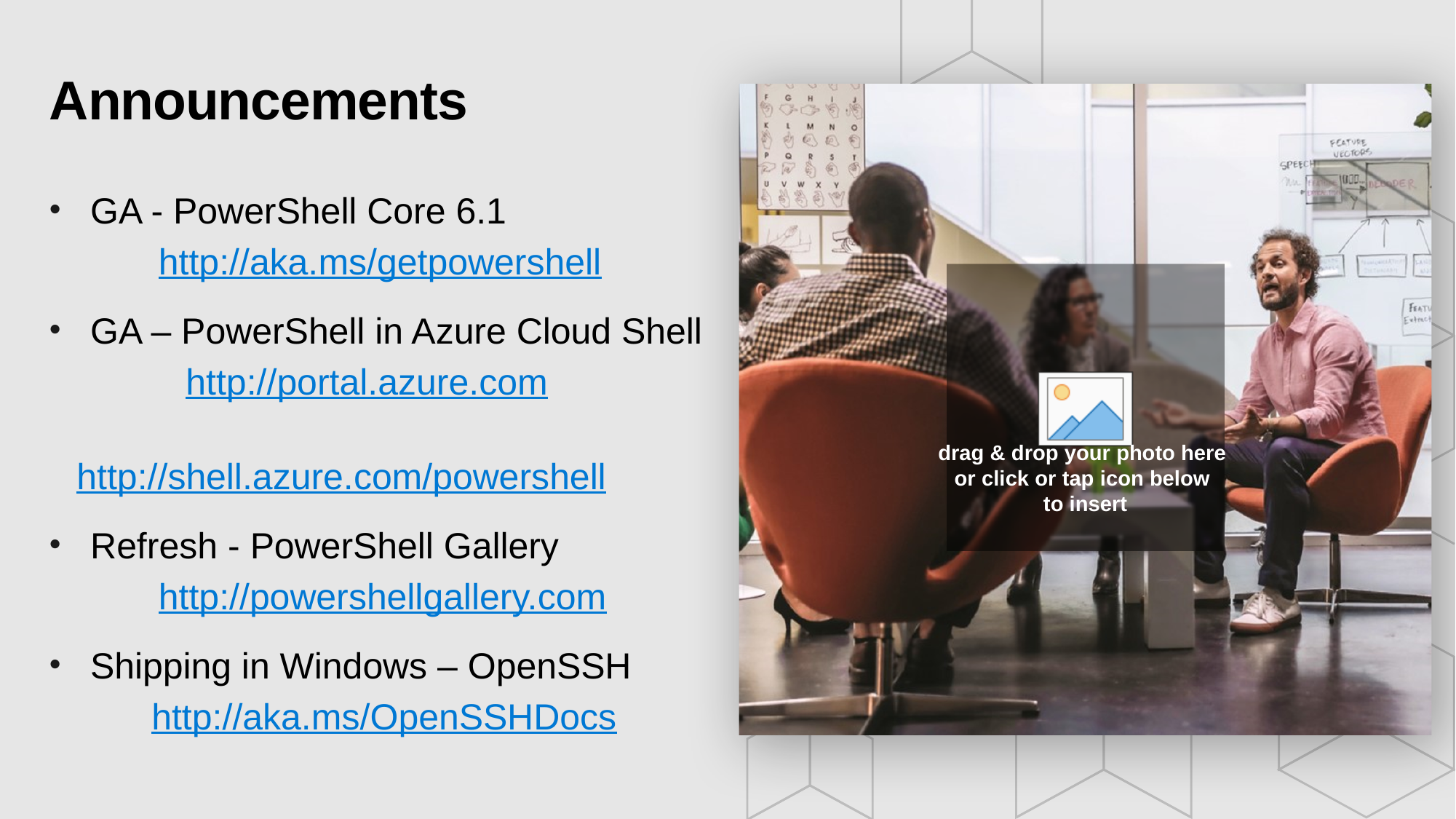

# Announcements

GA - PowerShell Core 6.1
	http://aka.ms/getpowershell
GA – PowerShell in Azure Cloud Shell
	http://portal.azure.com
	http://shell.azure.com/powershell
Refresh - PowerShell Gallery
	http://powershellgallery.com
Shipping in Windows – OpenSSH
http://aka.ms/OpenSSHDocs